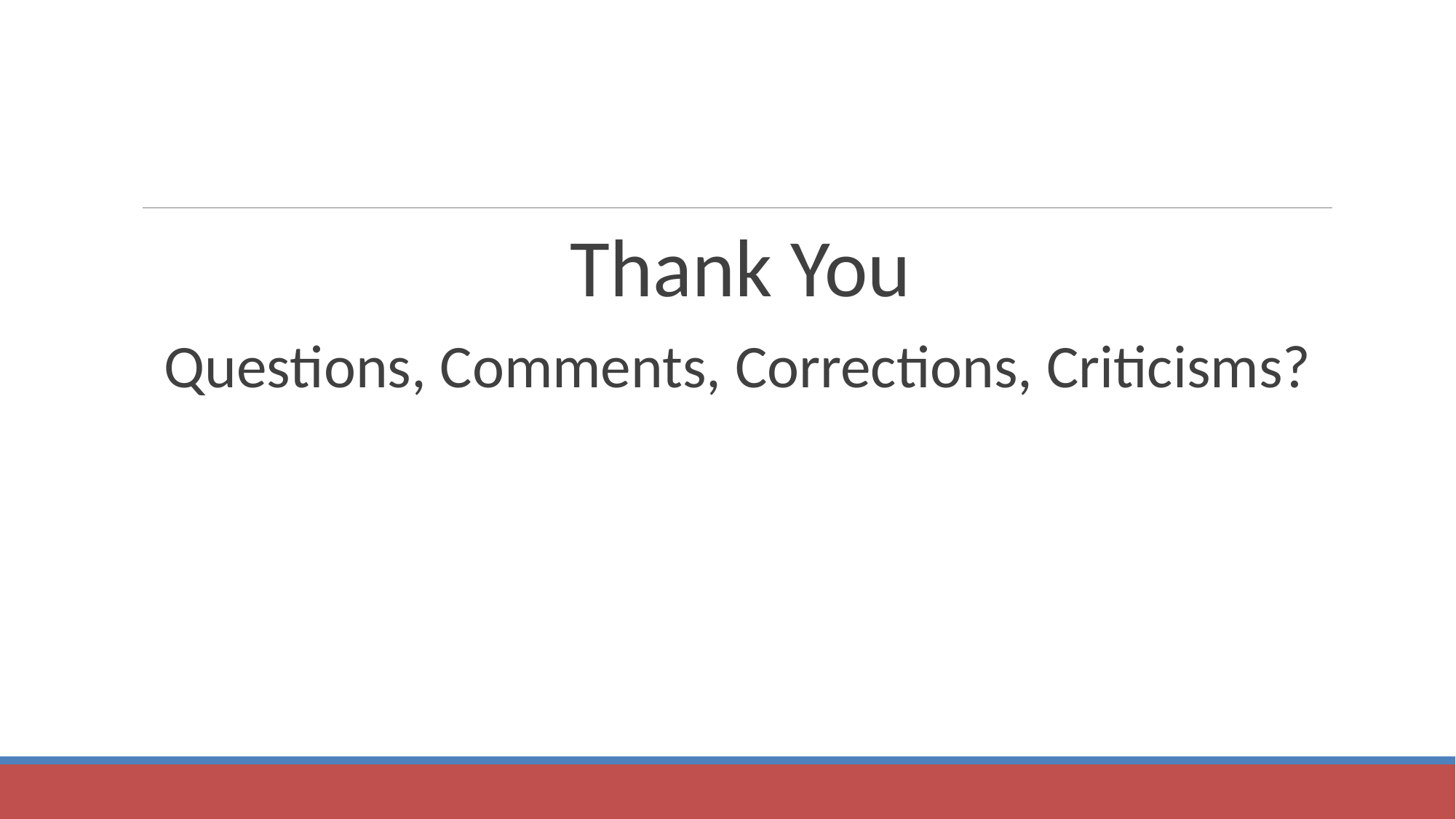

#
Thank You
Questions, Comments, Corrections, Criticisms?